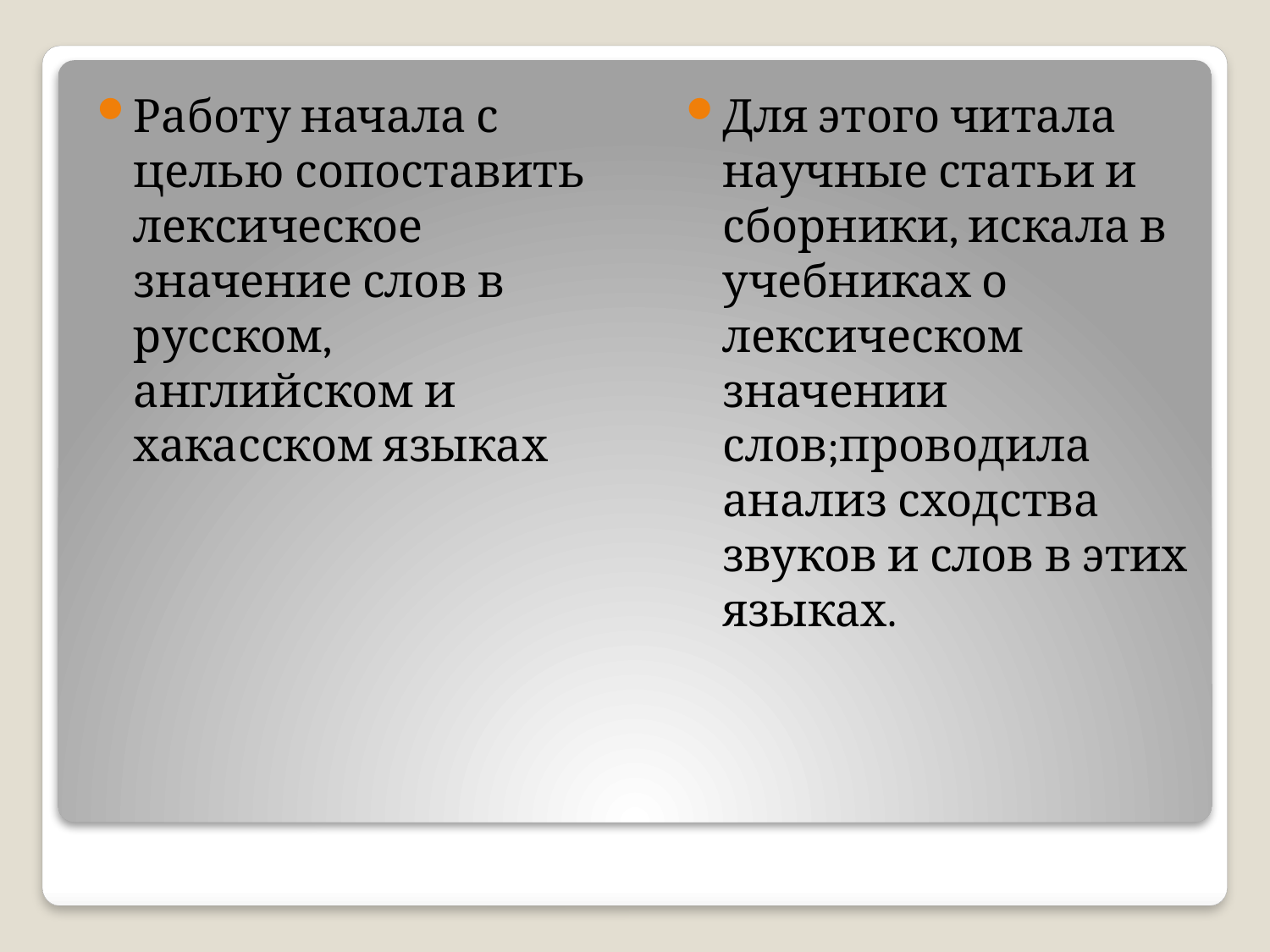

Работу начала с целью сопоставить лексическое значение слов в русском, английском и хакасском языках
Для этого читала научные статьи и сборники, искала в учебниках о лексическом значении слов;проводила анализ сходства звуков и слов в этих языках.
#